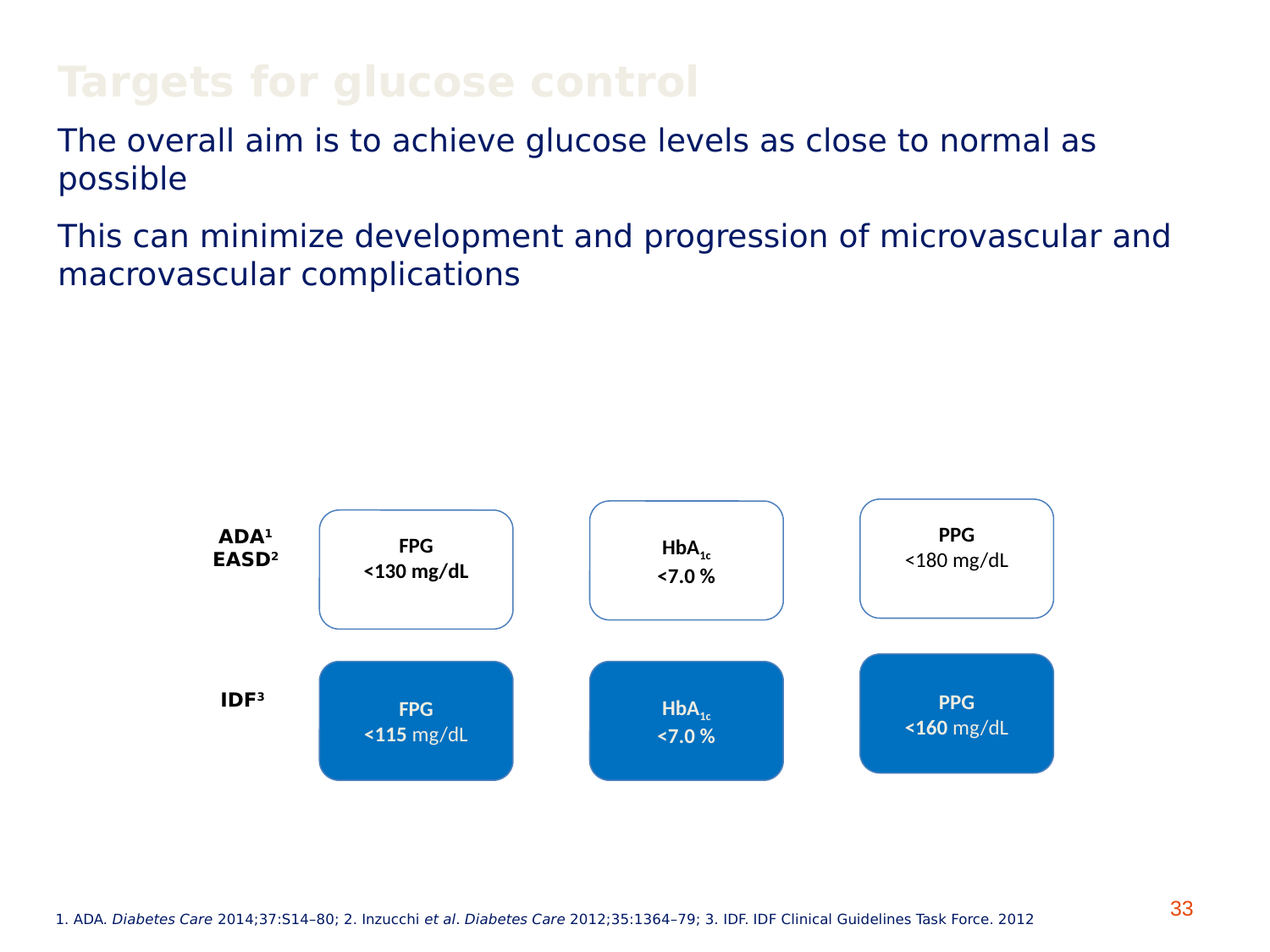

Targets for glucose control
The overall aim is to achieve glucose levels as close to normal as possible
This can minimize development and progression of microvascular and macrovascular complications
PPG
<180 mg/dL

HbA1c
<7.0 %
FPG
<130 mg/dL

ADA1
EASD2

PPG
<160 mg/dL

FPG
<115 mg/dL
HbA1c
<7.0 %
IDF3
33
1. ADA. Diabetes Care 2014;37:S14–80; 2. Inzucchi et al. Diabetes Care 2012;35:1364–79; 3. IDF. IDF Clinical Guidelines Task Force. 2012